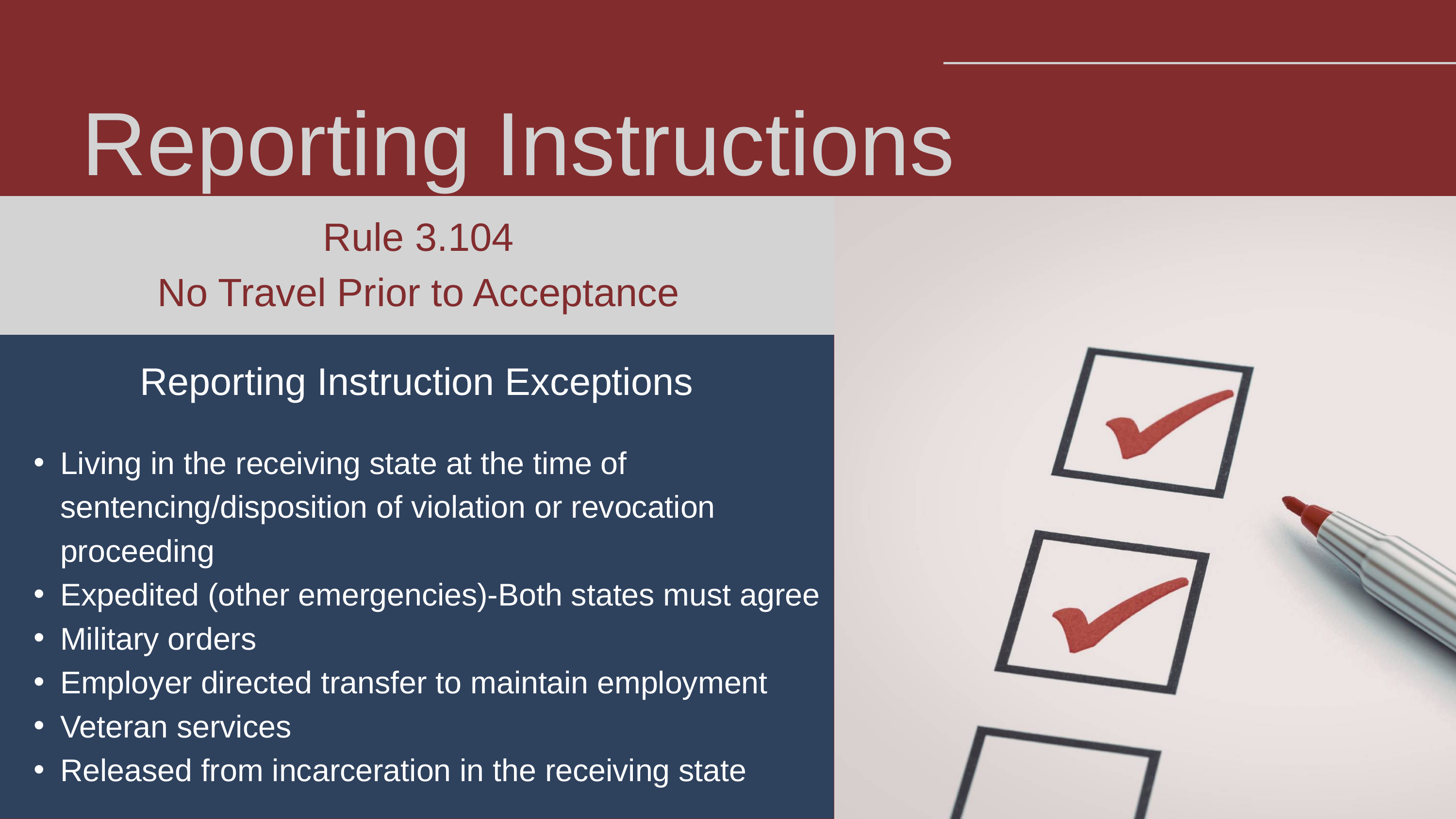

Reporting Instructions

Rule 3.104
No Travel Prior to Acceptance

Reporting Instruction Exceptions

Living in the receiving state at the time of sentencing/disposition of violation or revocation proceeding
Expedited (other emergencies)-Both states must agree
Military orders
Employer directed transfer to maintain employment
Veteran services
Released from incarceration in the receiving state